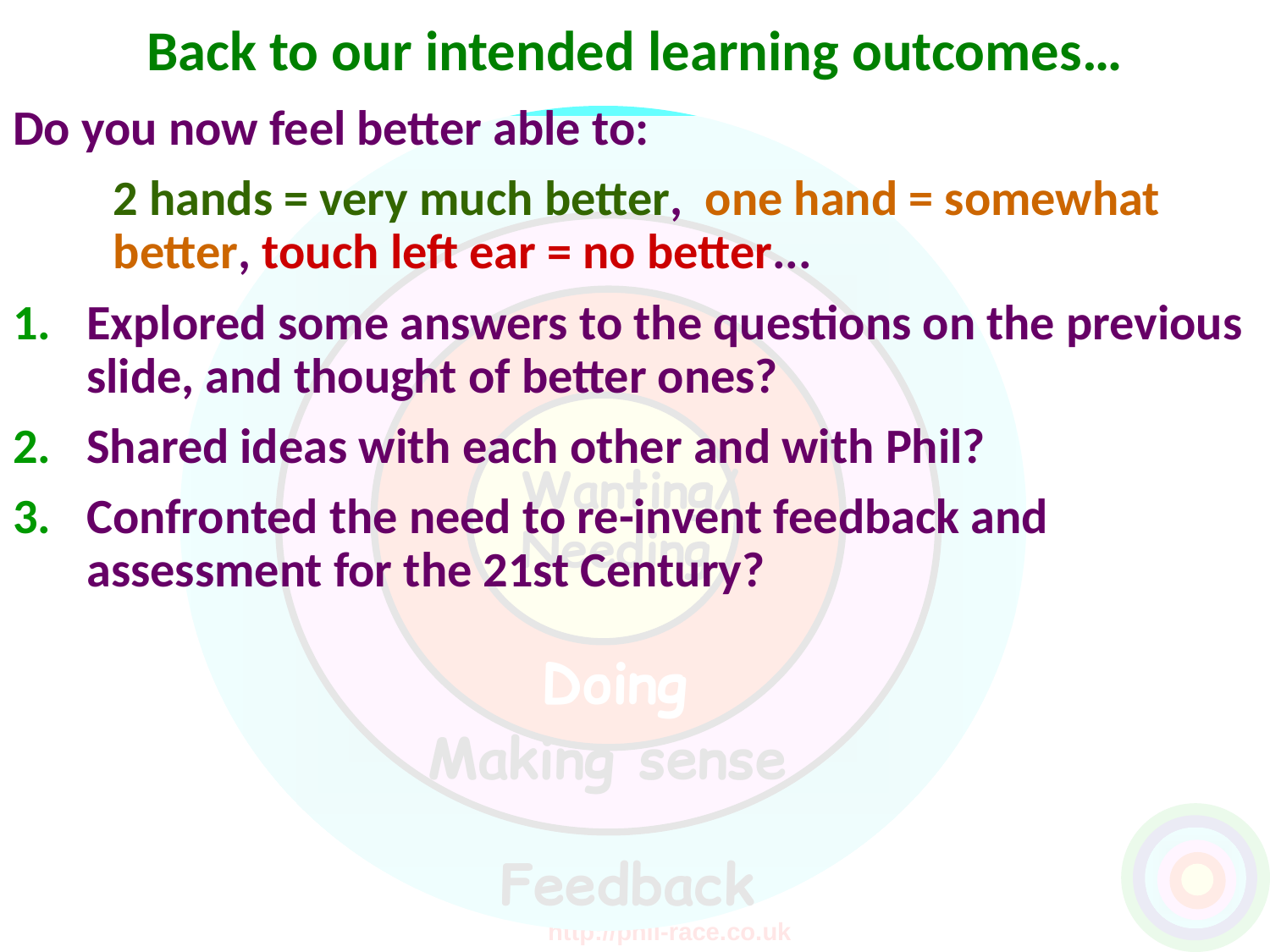

Back to our intended learning outcomes…
Do you now feel better able to:
	2 hands = very much better,  one hand = somewhat  better, touch left ear = no better...
Explored some answers to the questions on the previous slide, and thought of better ones?
Shared ideas with each other and with Phil?
Confronted the need to re-invent feedback and assessment for the 21st Century?

Wanting/
Needing
Doing
Making sense

Feedback